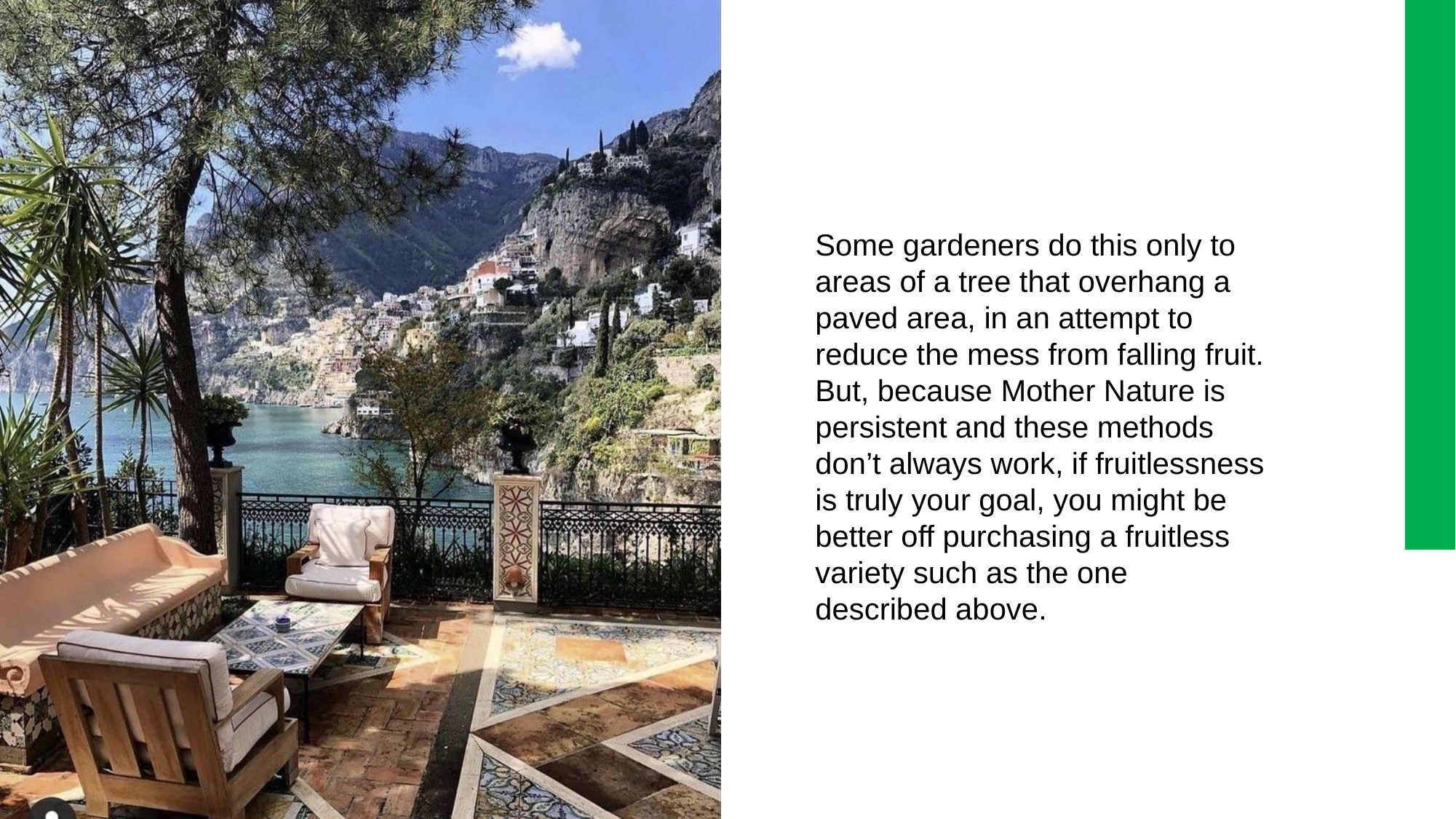

Some gardeners do this only to areas of a tree that overhang a paved area, in an attempt to reduce the mess from falling fruit. But, because Mother Nature is persistent and these methods don’t always work, if fruitlessness is truly your goal, you might be better off purchasing a fruitless variety such as the one described above.